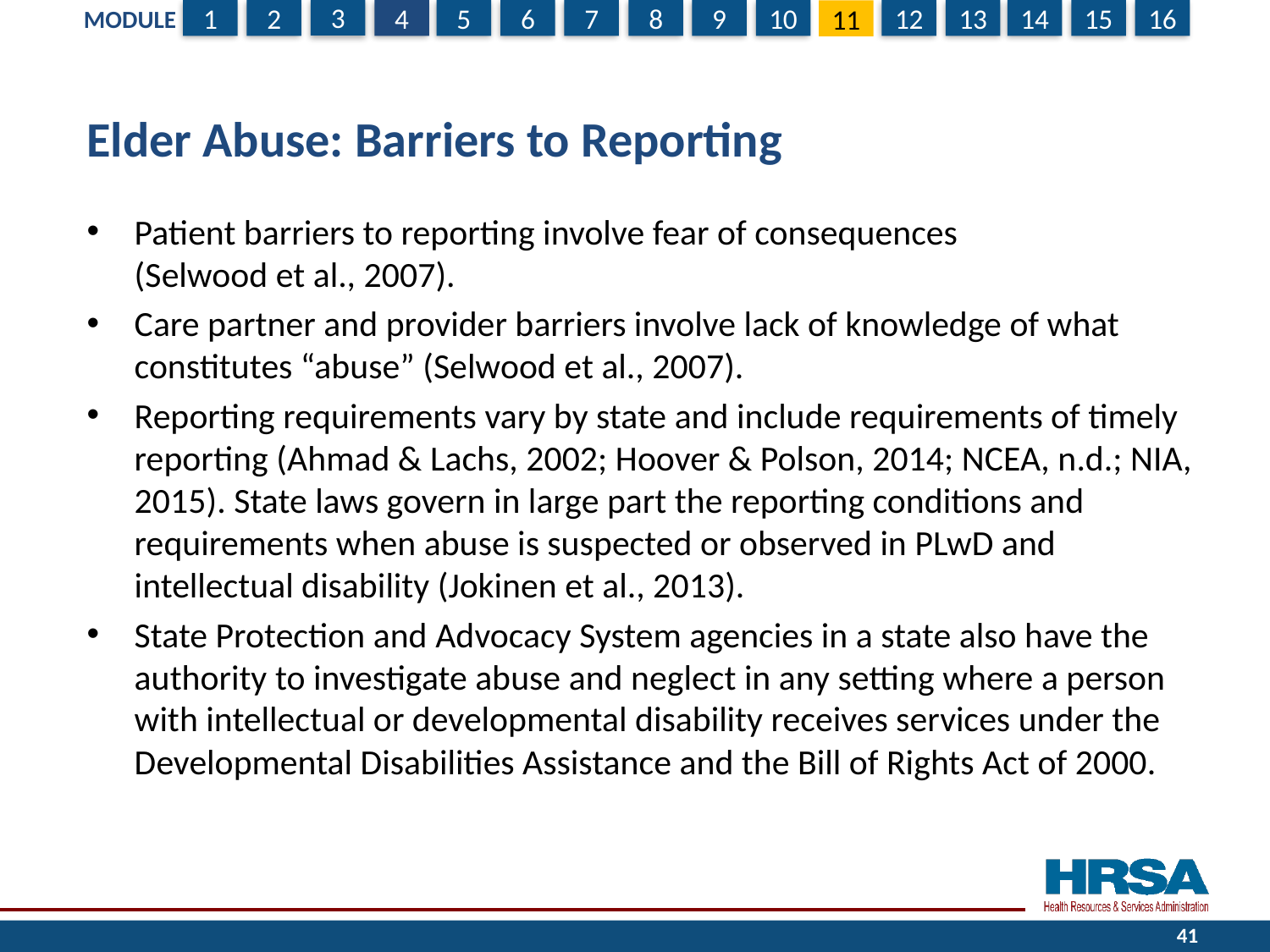

# Elder Abuse: Barriers to Reporting
Patient barriers to reporting involve fear of consequences
(Selwood et al., 2007).
Care partner and provider barriers involve lack of knowledge of what constitutes “abuse” (Selwood et al., 2007).
Reporting requirements vary by state and include requirements of timely reporting (Ahmad & Lachs, 2002; Hoover & Polson, 2014; NCEA, n.d.; NIA, 2015). State laws govern in large part the reporting conditions and requirements when abuse is suspected or observed in PLwD and intellectual disability (Jokinen et al., 2013).
State Protection and Advocacy System agencies in a state also have the authority to investigate abuse and neglect in any setting where a person with intellectual or developmental disability receives services under the Developmental Disabilities Assistance and the Bill of Rights Act of 2000.